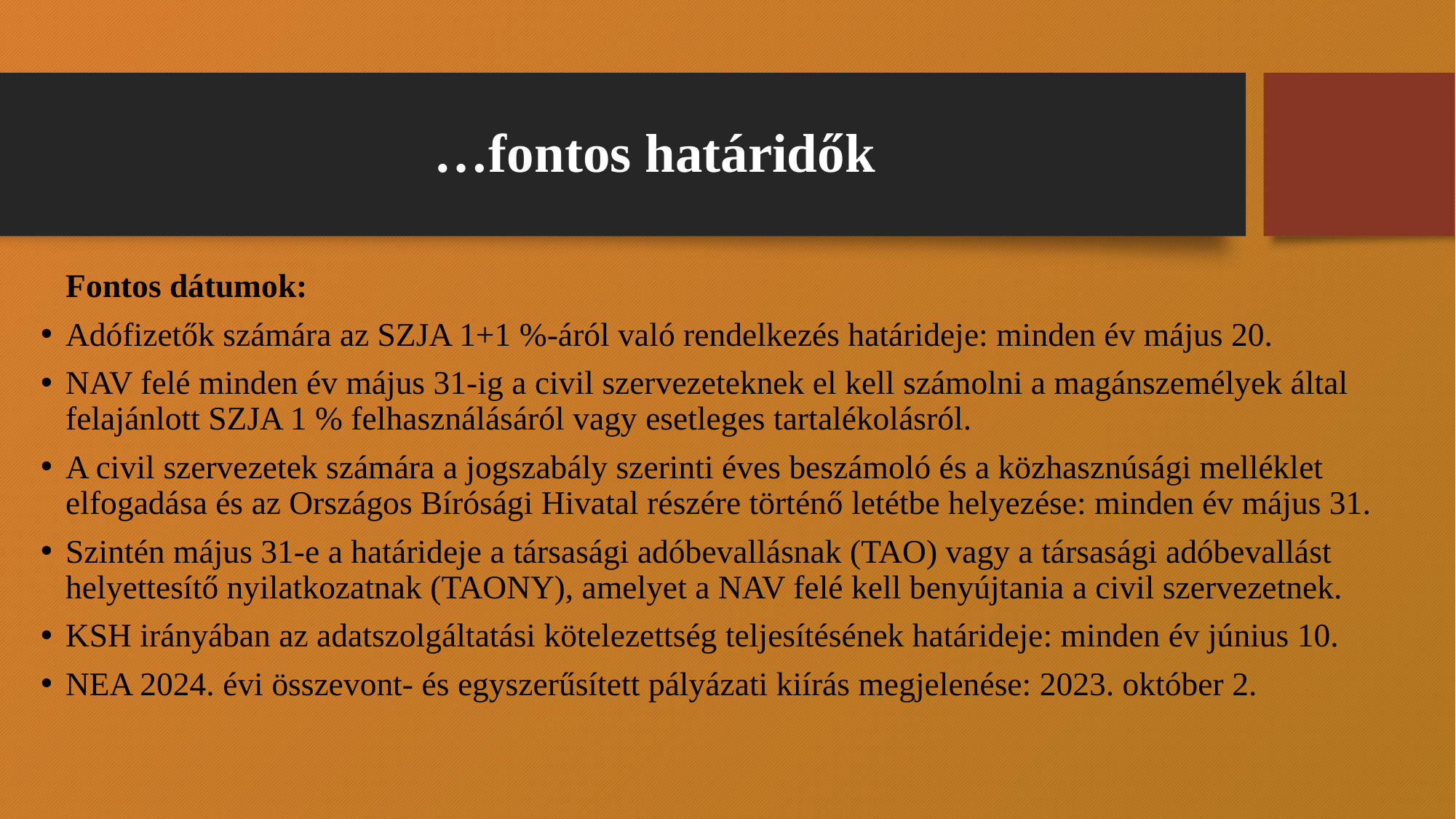

# …fontos határidők
   Fontos dátumok:
Adófizetők számára az SZJA 1+1 %-áról való rendelkezés határideje: minden év május 20.
NAV felé minden év május 31-ig a civil szervezeteknek el kell számolni a magánszemélyek által felajánlott SZJA 1 % felhasználásáról vagy esetleges tartalékolásról.
A civil szervezetek számára a jogszabály szerinti éves beszámoló és a közhasznúsági melléklet elfogadása és az Országos Bírósági Hivatal részére történő letétbe helyezése: minden év május 31.
Szintén május 31-e a határideje a társasági adóbevallásnak (TAO) vagy a társasági adóbevallást helyettesítő nyilatkozatnak (TAONY), amelyet a NAV felé kell benyújtania a civil szervezetnek.
KSH irányában az adatszolgáltatási kötelezettség teljesítésének határideje: minden év június 10.
NEA 2024. évi összevont- és egyszerűsített pályázati kiírás megjelenése: 2023. október 2.